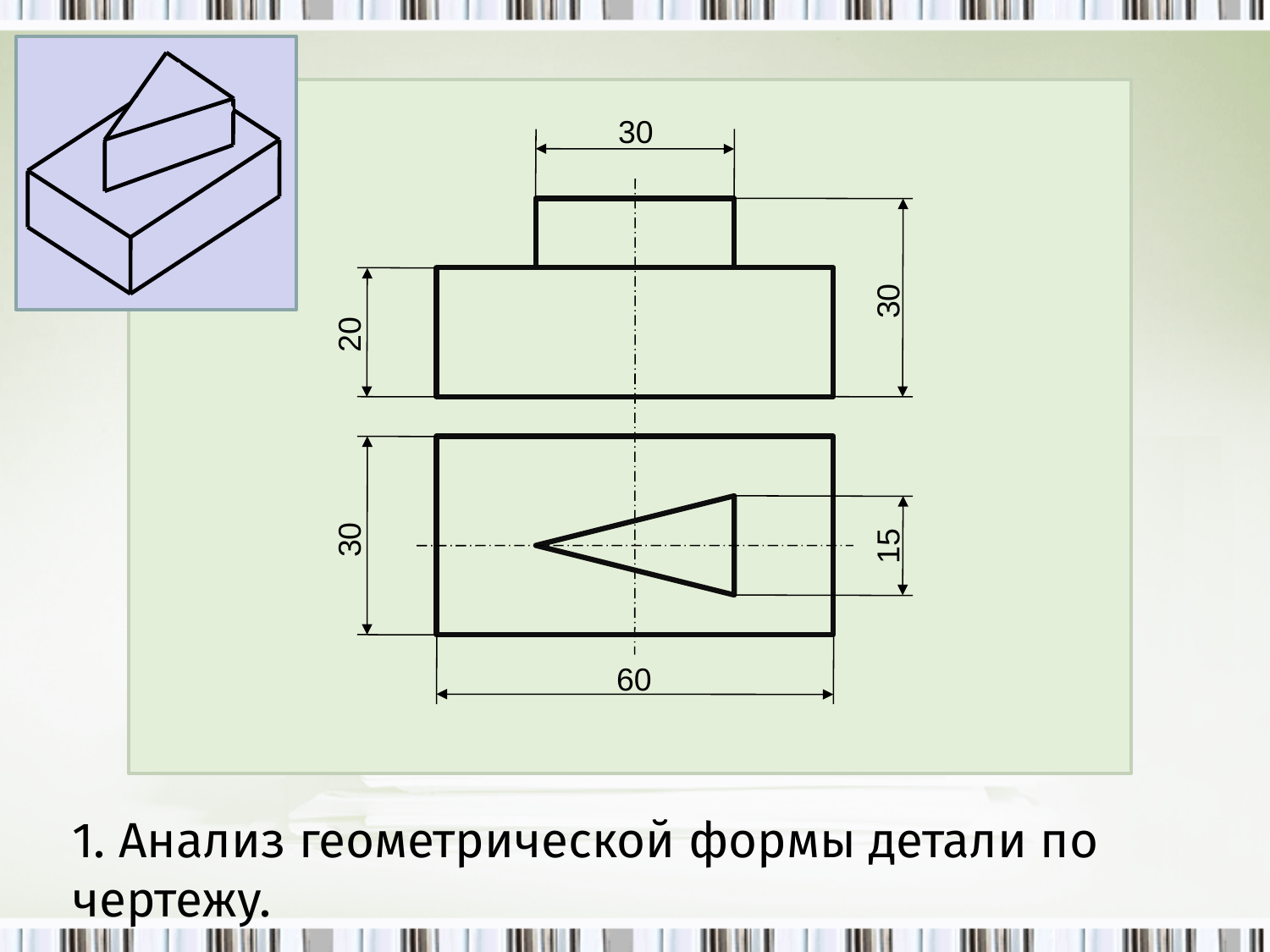

30

30
20
30
15
60
# 1. Анализ геометрической формы детали по чертежу.